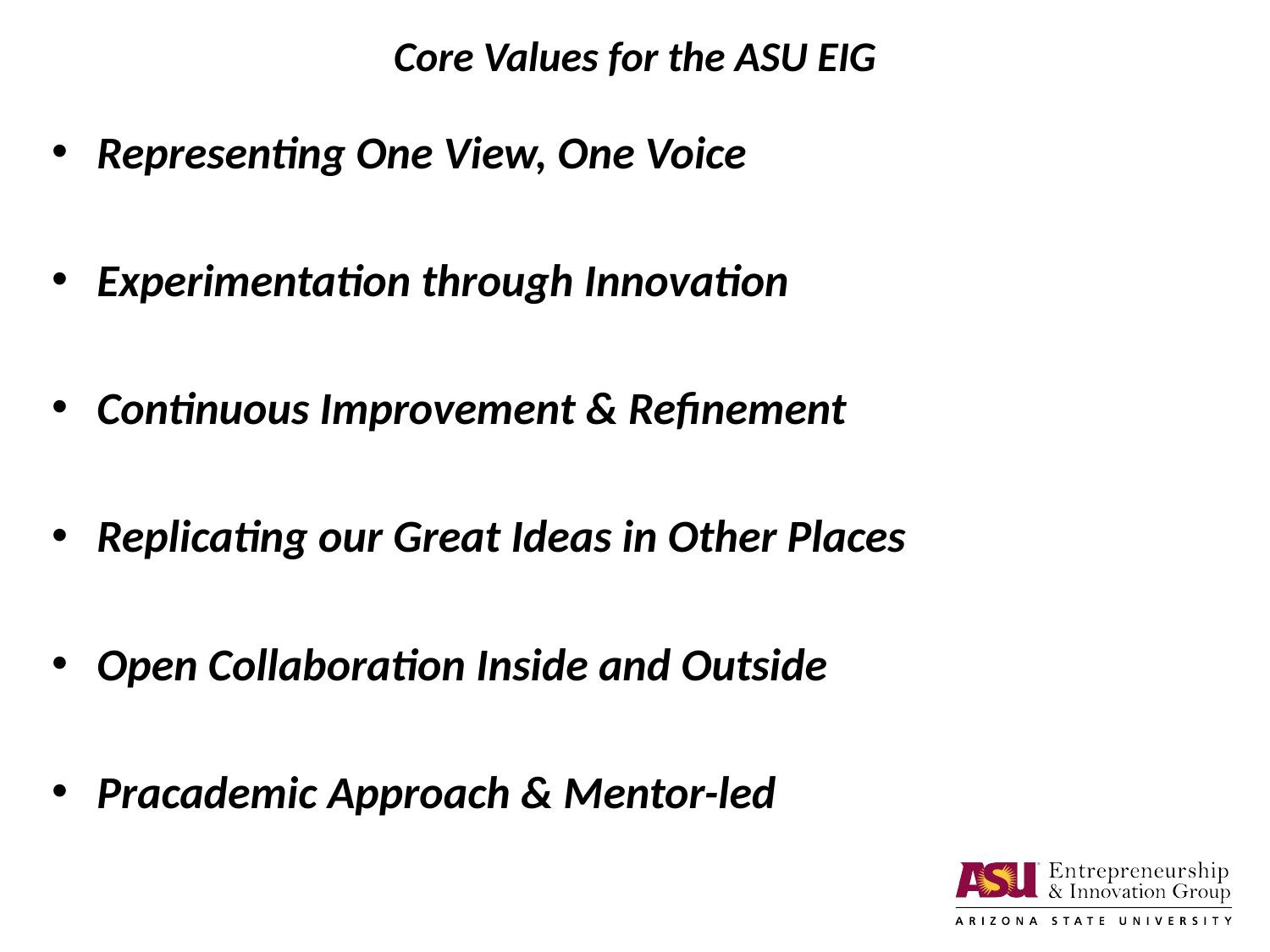

# Core Values for the ASU EIG
Representing One View, One Voice

Experimentation through Innovation

Continuous Improvement & Refinement

Replicating our Great Ideas in Other Places

Open Collaboration Inside and Outside

Pracademic Approach & Mentor-led